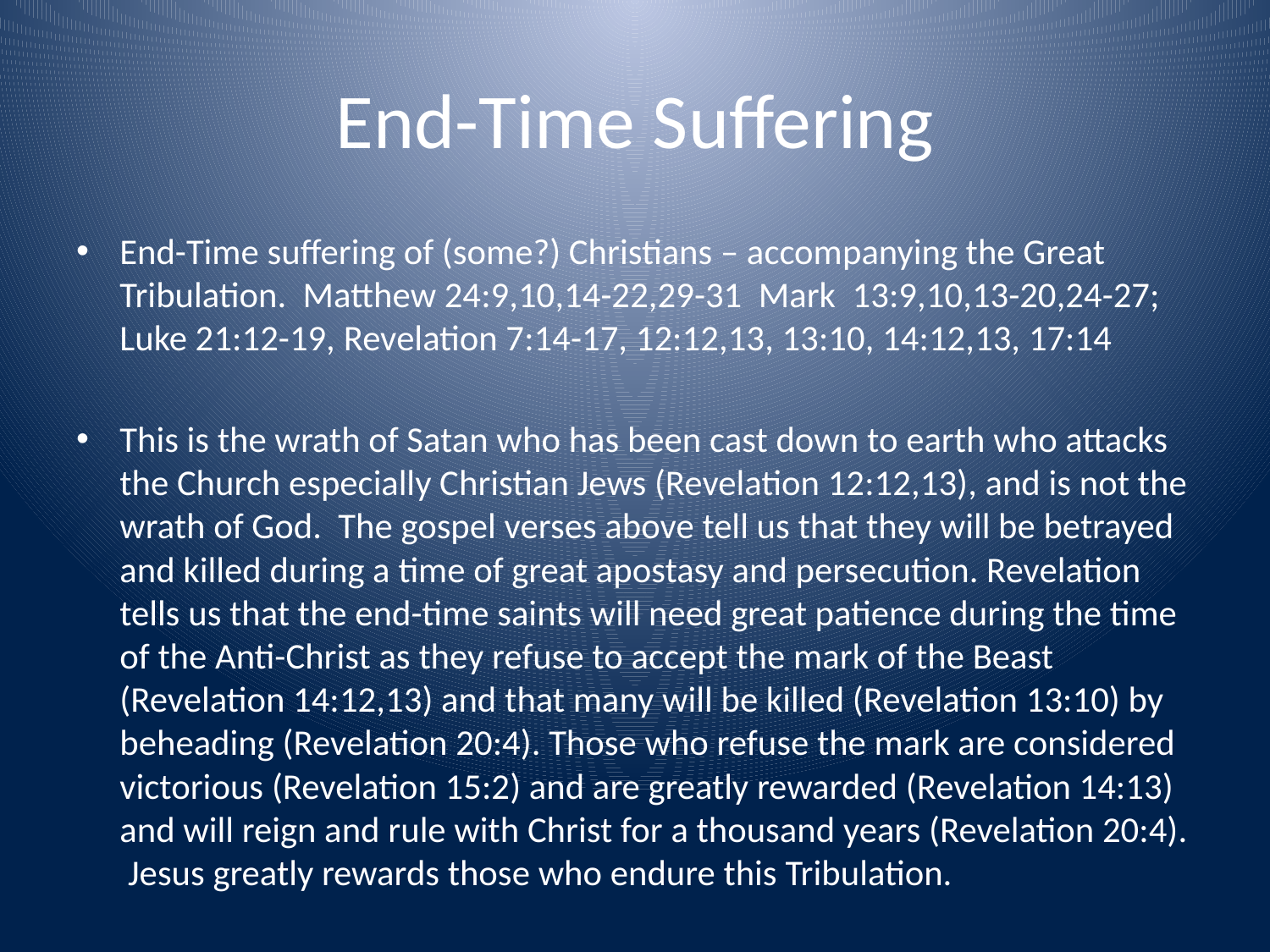

# End-Time Suffering
End-Time suffering of (some?) Christians – accompanying the Great Tribulation.  Matthew 24:9,10,14-22,29-31  Mark  13:9,10,13-20,24-27;  Luke 21:12-19, Revelation 7:14-17, 12:12,13, 13:10, 14:12,13, 17:14

This is the wrath of Satan who has been cast down to earth who attacks the Church especially Christian Jews (Revelation 12:12,13), and is not the wrath of God.  The gospel verses above tell us that they will be betrayed and killed during a time of great apostasy and persecution. Revelation tells us that the end-time saints will need great patience during the time of the Anti-Christ as they refuse to accept the mark of the Beast (Revelation 14:12,13) and that many will be killed (Revelation 13:10) by beheading (Revelation 20:4). Those who refuse the mark are considered victorious (Revelation 15:2) and are greatly rewarded (Revelation 14:13) and will reign and rule with Christ for a thousand years (Revelation 20:4).  Jesus greatly rewards those who endure this Tribulation.